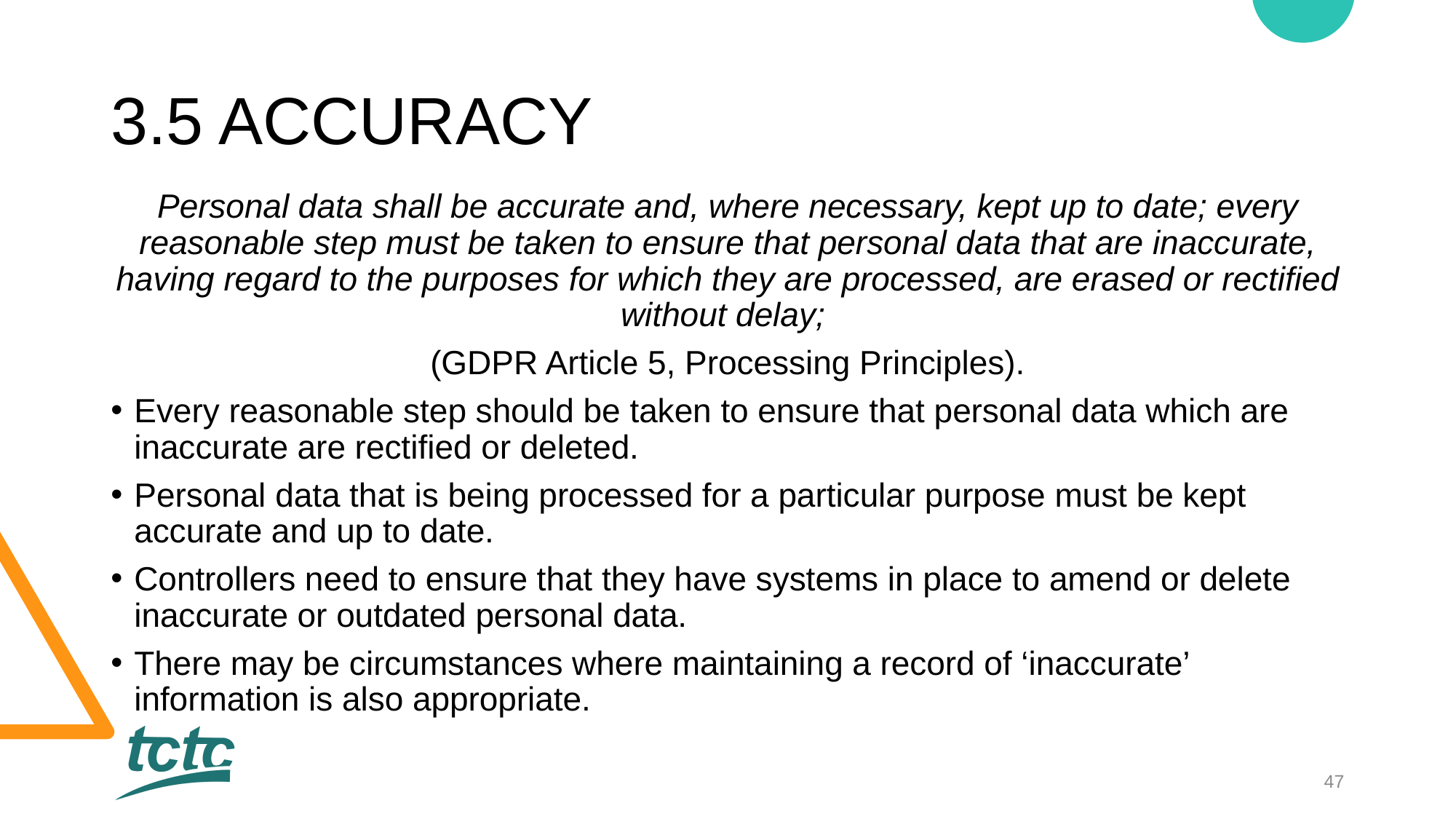

# 3.5 ACCURACY
Personal data shall be accurate and, where necessary, kept up to date; every reasonable step must be taken to ensure that personal data that are inaccurate, having regard to the purposes for which they are processed, are erased or rectified without delay;
(GDPR Article 5, Processing Principles).
Every reasonable step should be taken to ensure that personal data which are inaccurate are rectified or deleted.
Personal data that is being processed for a particular purpose must be kept accurate and up to date.
Controllers need to ensure that they have systems in place to amend or delete inaccurate or outdated personal data.
There may be circumstances where maintaining a record of ‘inaccurate’ information is also appropriate.

47